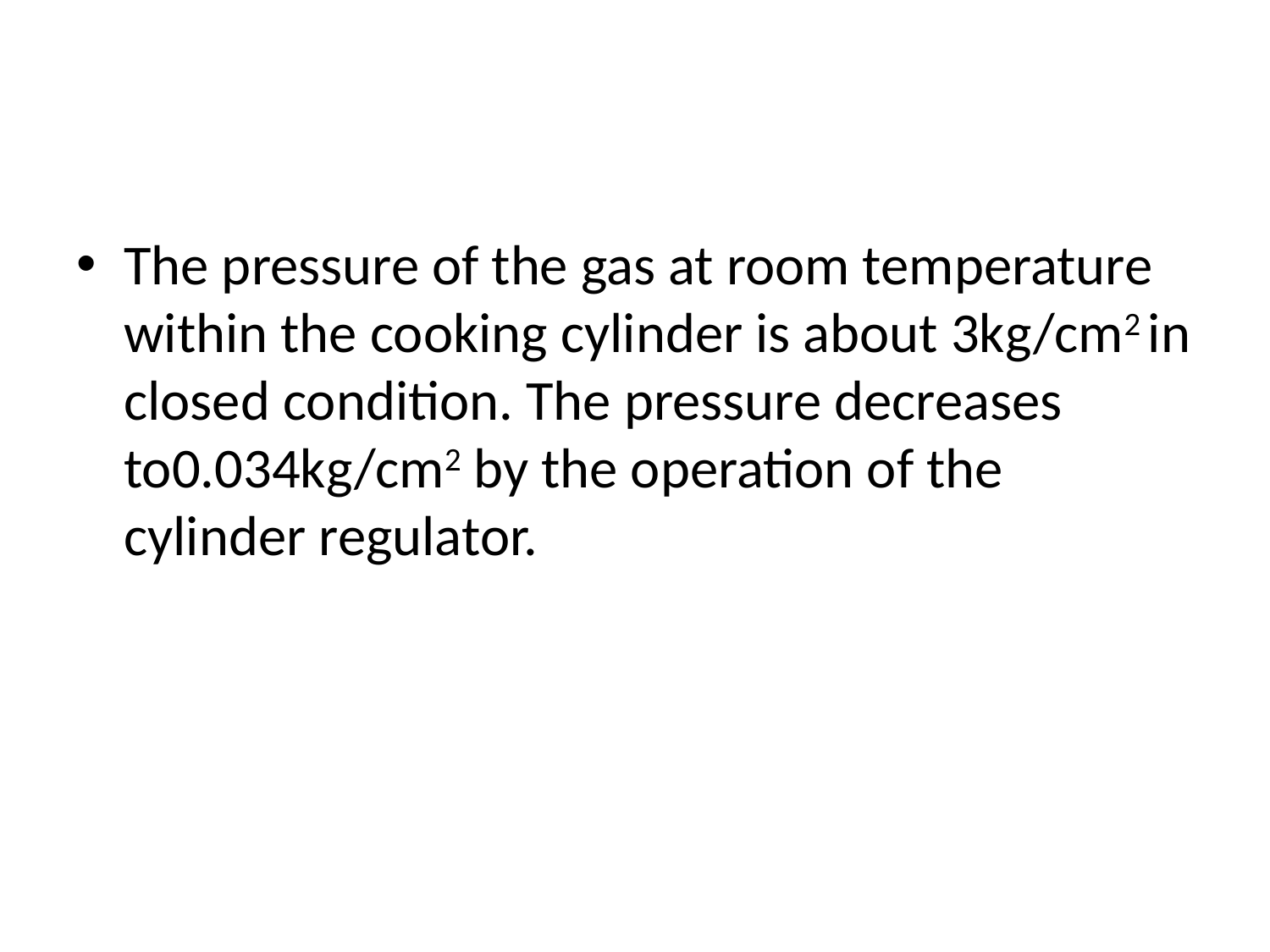

#
The pressure of the gas at room temperature within the cooking cylinder is about 3kg/cm2 in closed condition. The pressure decreases to0.034kg/cm2 by the operation of the cylinder regulator.